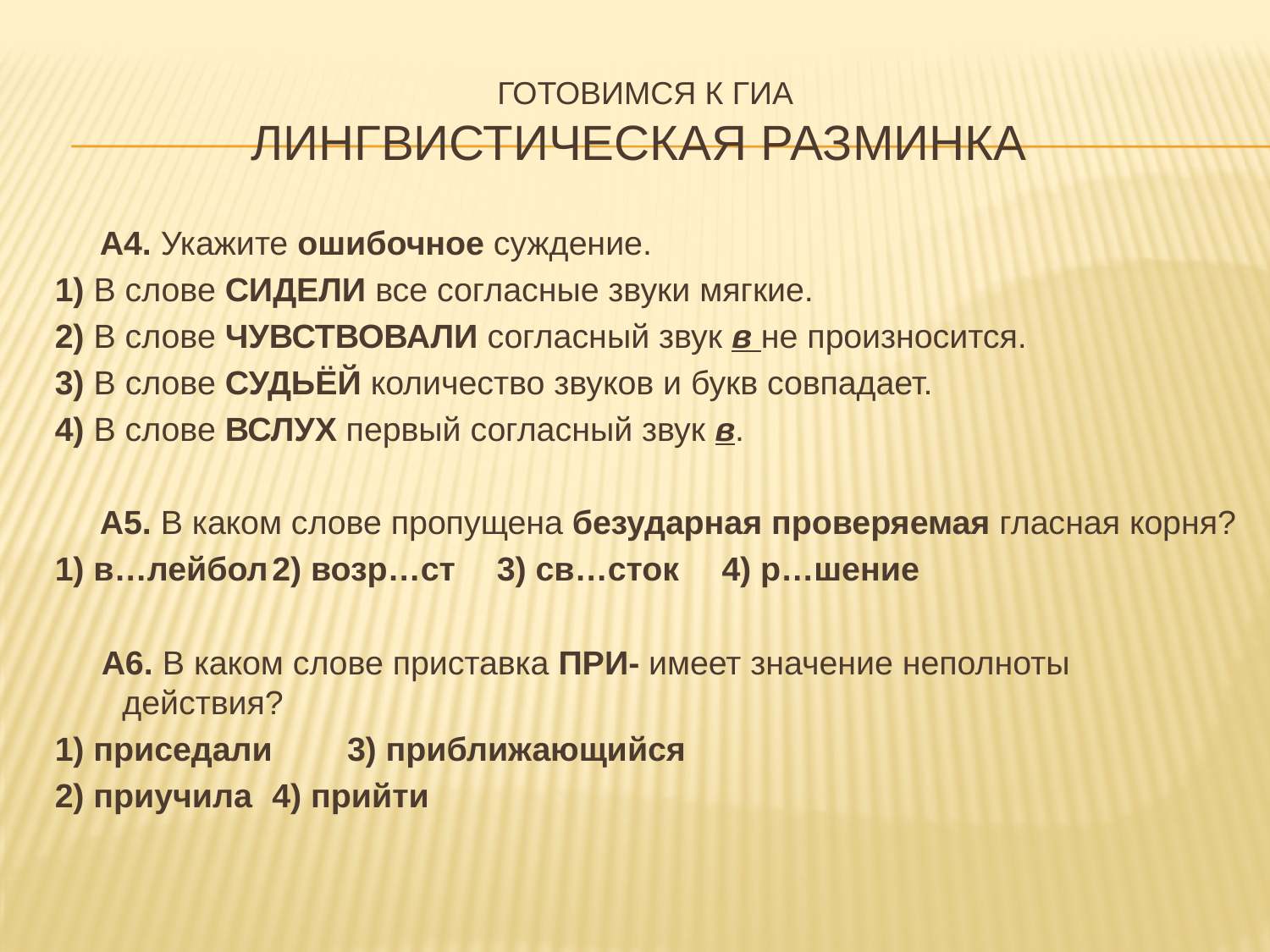

# Готовимся к ГИА Лингвистическая разминка
	А4. Укажите ошибочное суждение.
1) В слове СИДЕЛИ все согласные звуки мягкие.
2) В слове ЧУВСТВОВАЛИ согласный звук в не произносится.
3) В слове СУДЬЁЙ количество звуков и букв совпадает.
4) В слове ВСЛУХ первый согласный звук в.

	А5. В каком слове пропущена безударная проверяемая гласная корня?
1) в…лейбол	2) возр…ст	3) св…сток	4) р…шение

     А6. В каком слове приставка ПРИ- имеет значение неполноты действия?
1) приседали		3) приближающийся
2) приучила		4) прийти